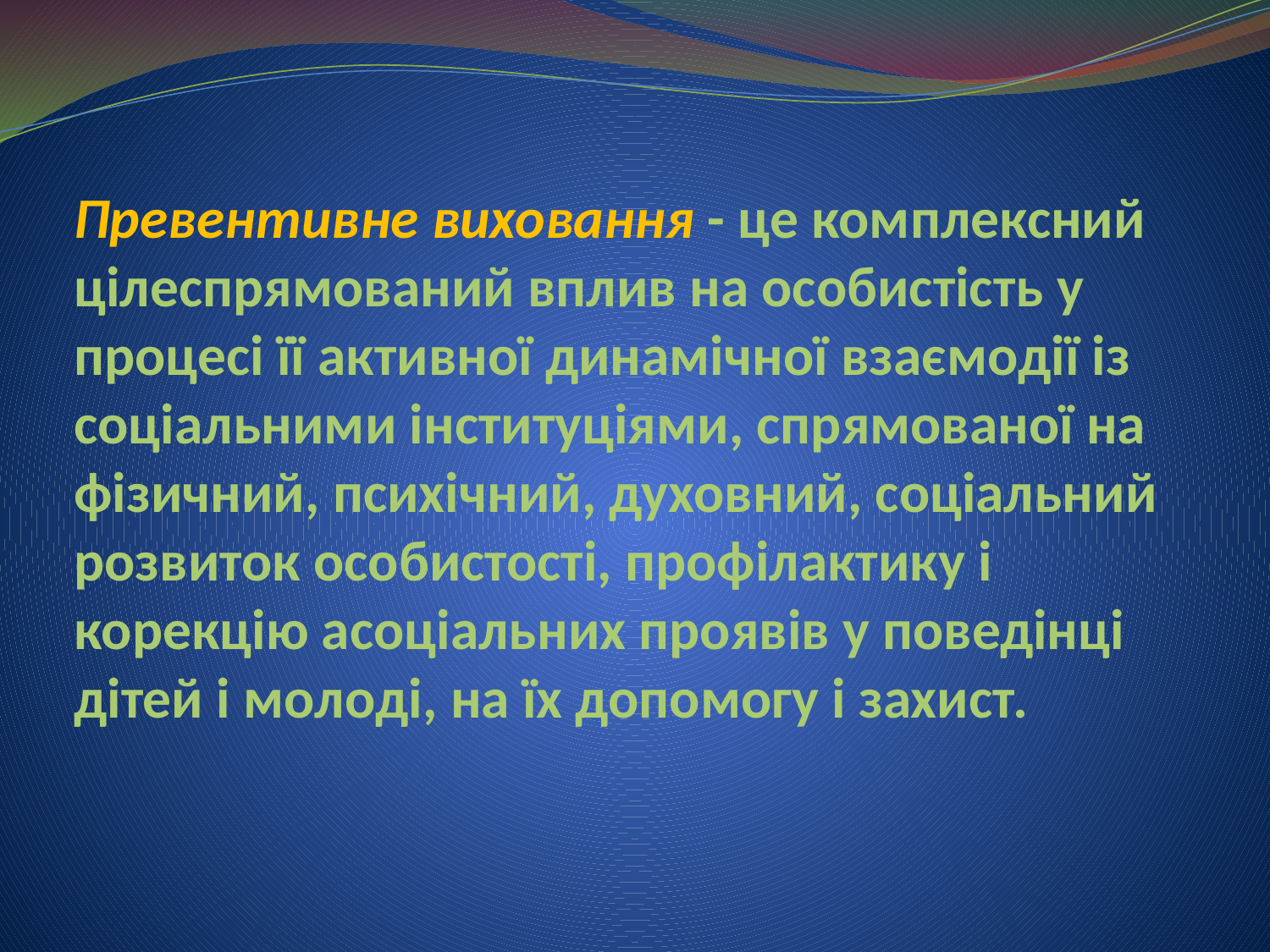

# Превентивне виховання - це комплексний цілеспрямований вплив на особистість у процесі її активної динамічної взаємодії із соціальними інституціями, спрямованої на фізичний, психічний, духовний, соціальний розвиток особистості, профілактику і корекцію асоціальних проявів у поведінці дітей і молоді, на їх допомогу і захист.